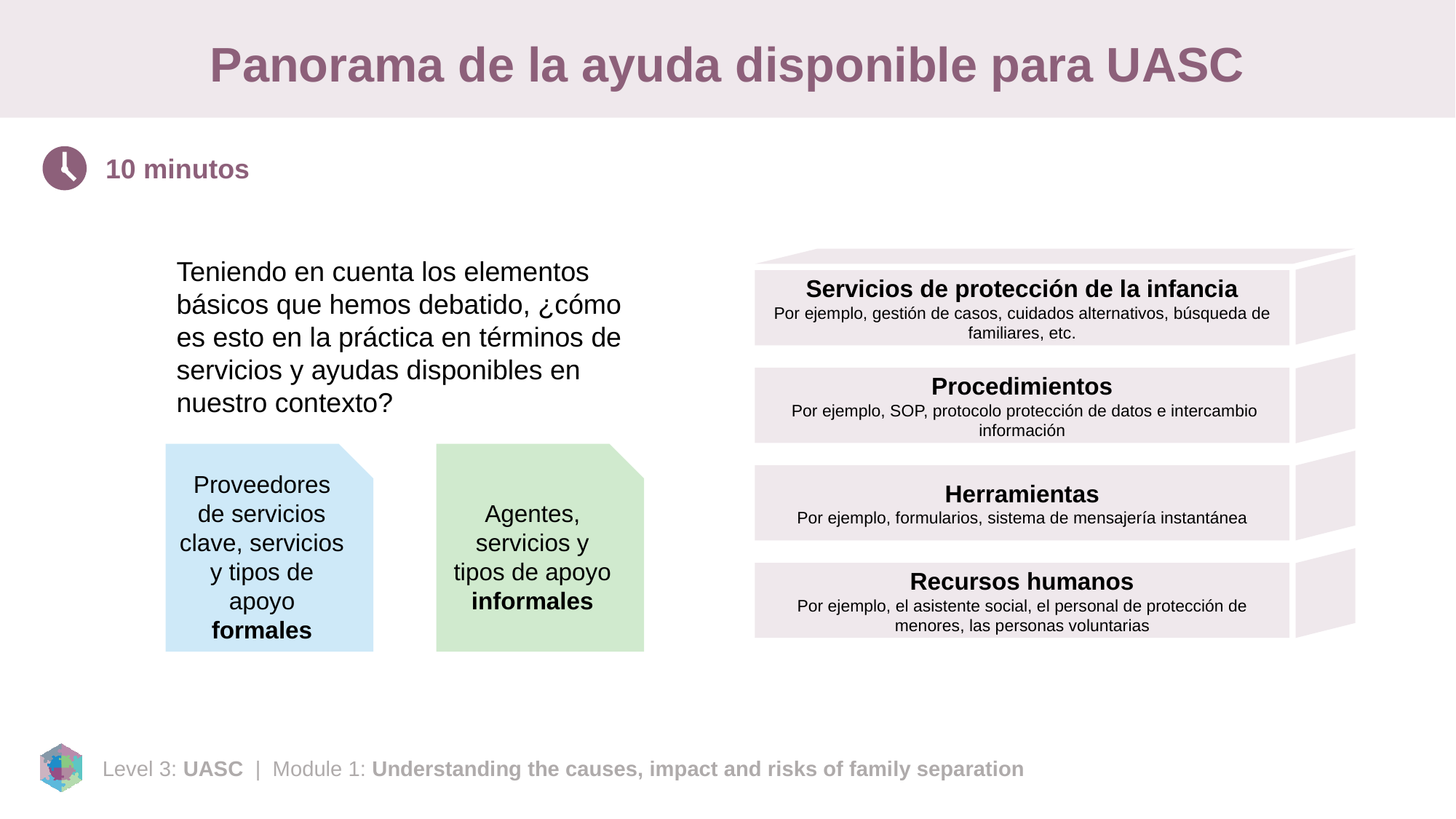

# Panorama de la ayuda disponible para UASC
10 minutos

Teniendo en cuenta los elementos básicos que hemos debatido, ¿cómo es esto en la práctica en términos de servicios y ayudas disponibles en nuestro contexto?

Servicios de protección de la infancia
Por ejemplo, gestión de casos, cuidados alternativos, búsqueda de familiares, etc.

Procedimientos
 Por ejemplo, SOP, protocolo protección de datos e intercambio información

Herramientas
Por ejemplo, formularios, sistema de mensajería instantánea

Recursos humanos
Por ejemplo, el asistente social, el personal de protección de menores, las personas voluntarias
Proveedores de servicios clave, servicios y tipos de apoyo formales
Agentes, servicios y tipos de apoyo informales